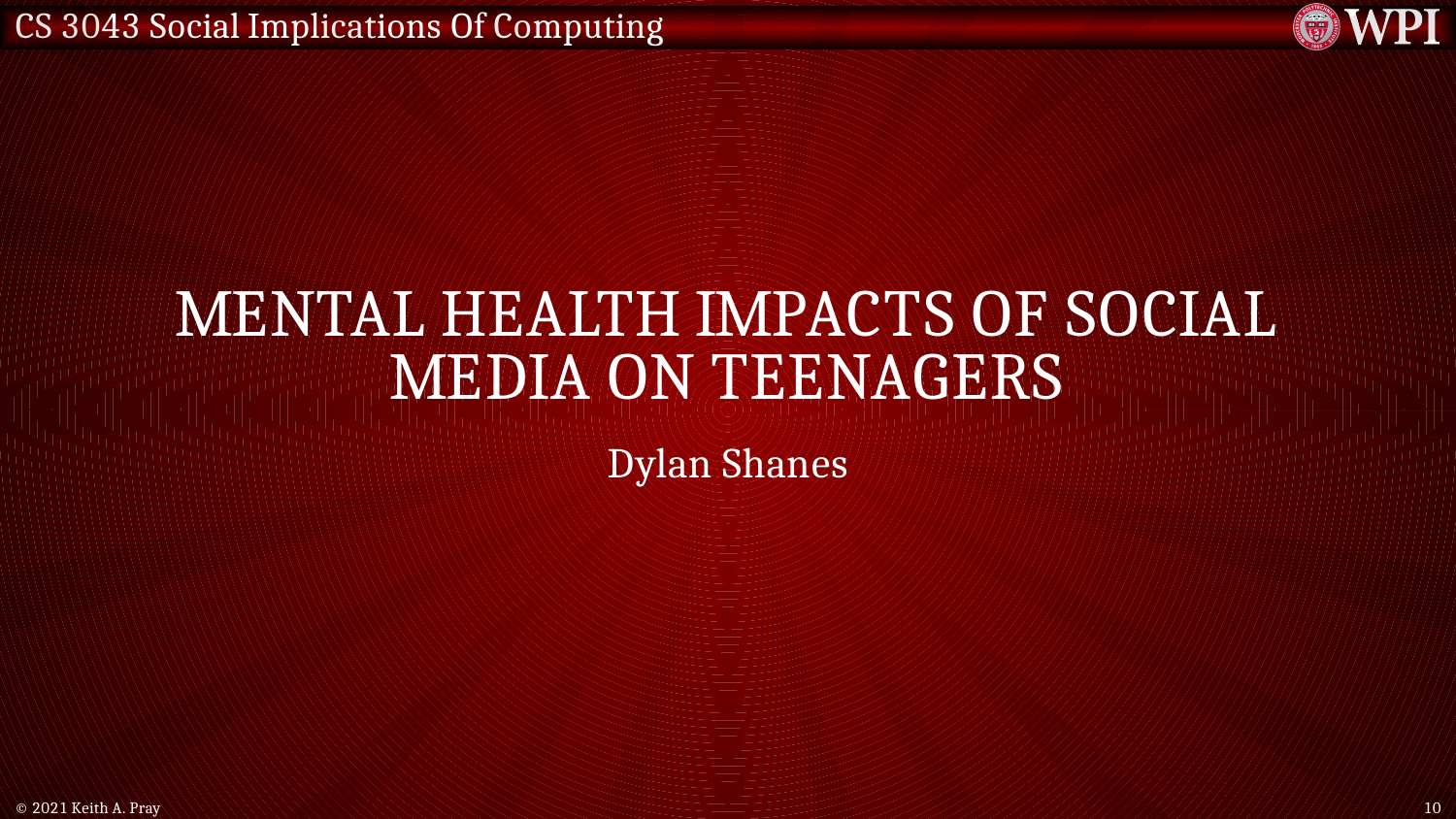

# Mental Health Impacts of Social Media on Teenagers
Dylan Shanes
© 2021 Keith A. Pray
10